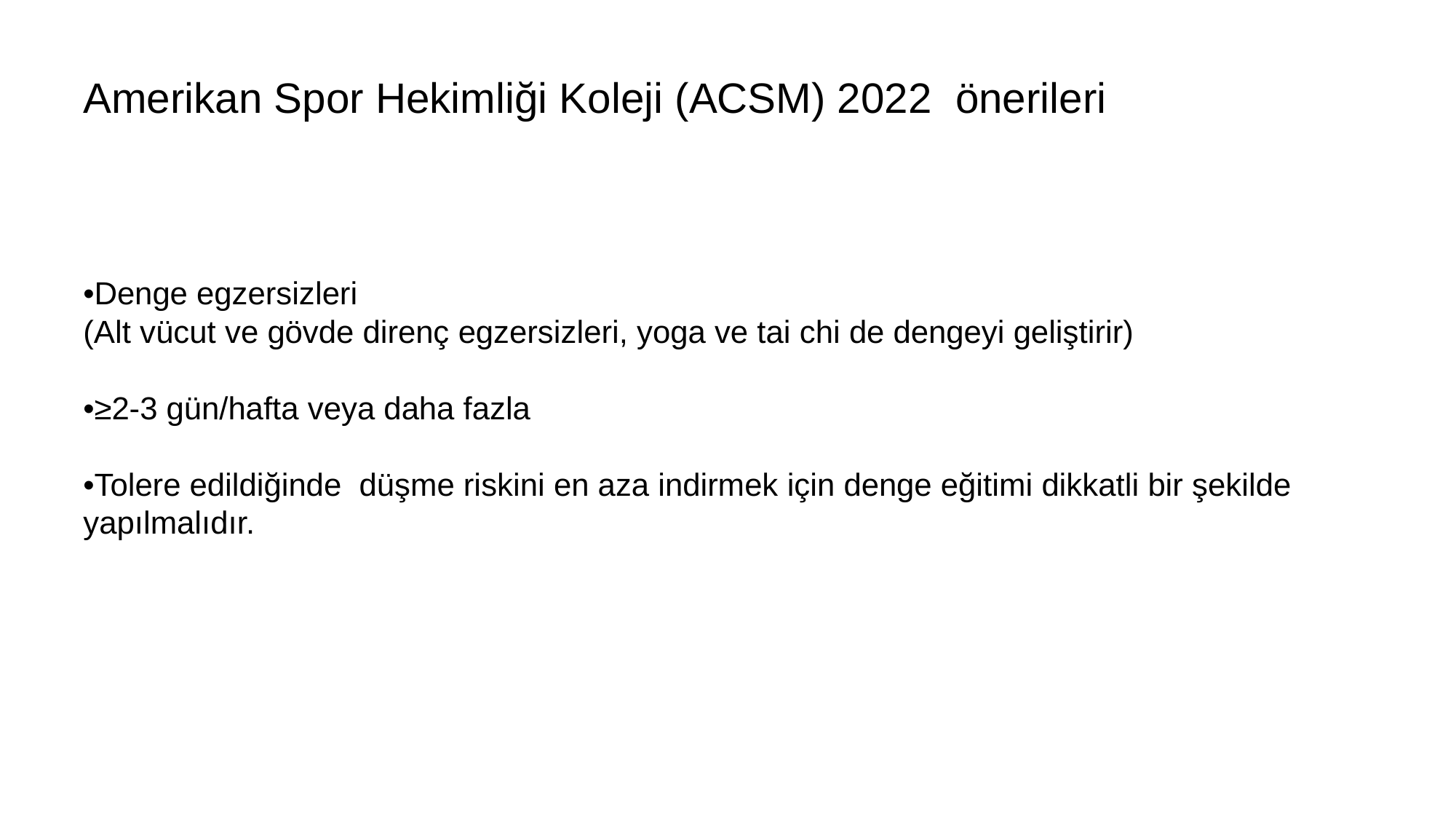

Amerikan Spor Hekimliği Koleji (ACSM) 2022  önerileri

•Denge egzersizleri
(Alt vücut ve gövde direnç egzersizleri, yoga ve tai chi de dengeyi geliştirir)

•≥2-3 gün/hafta veya daha fazla

•Tolere edildiğinde  düşme riskini en aza indirmek için denge eğitimi dikkatli bir şekilde yapılmalıdır.